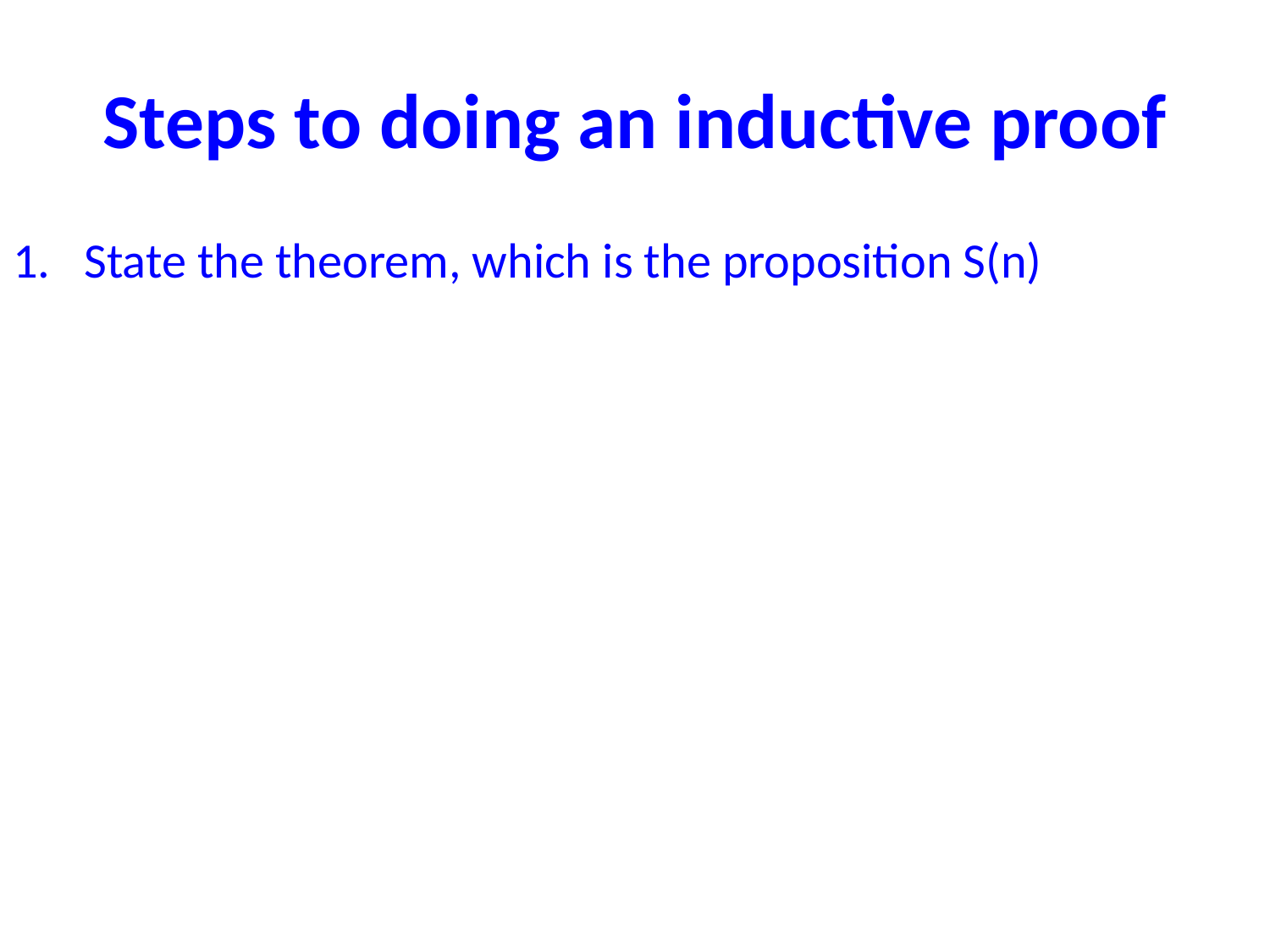

# Steps to doing an inductive proof
State the theorem, which is the proposition S(n)